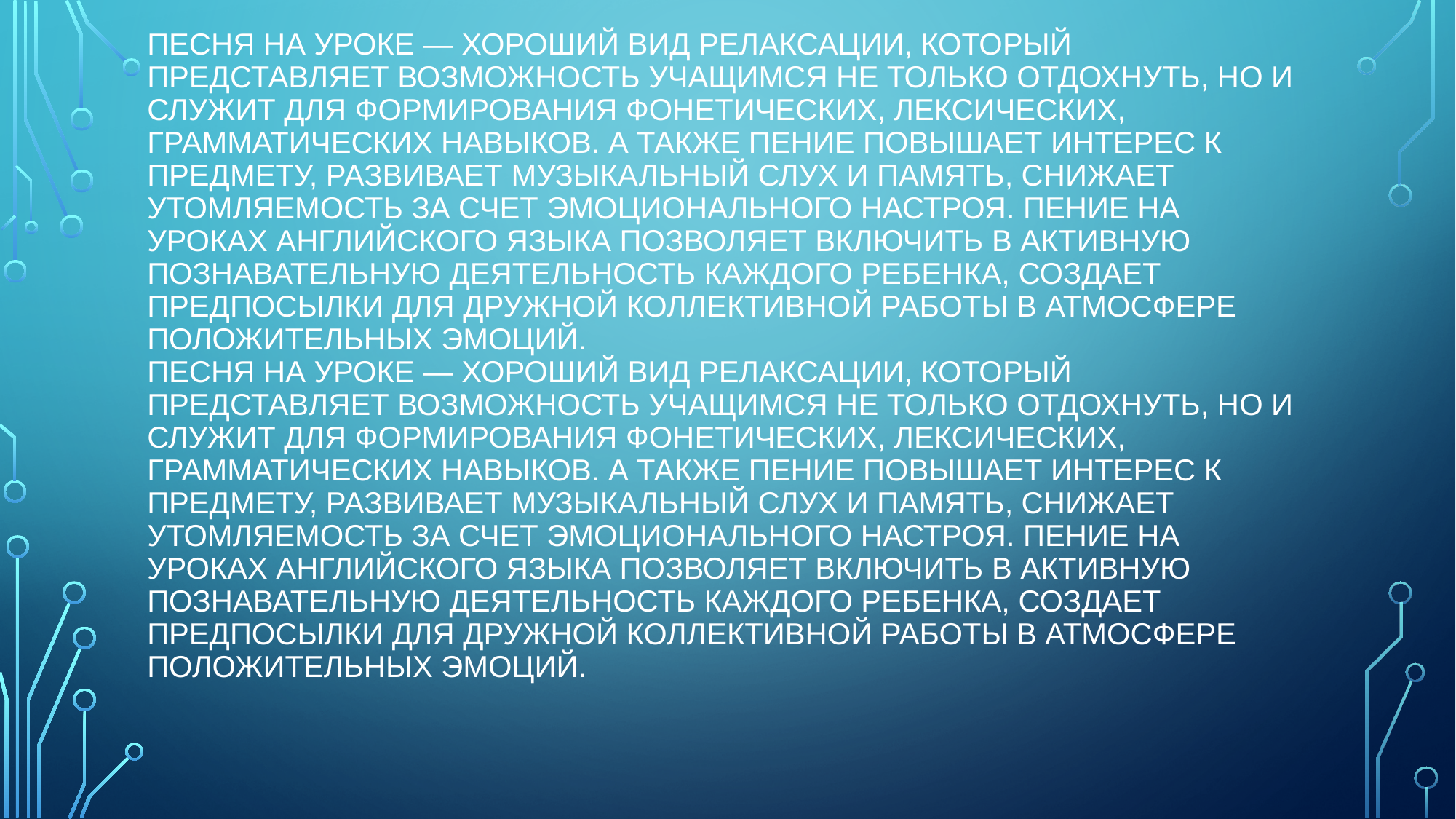

# Песня на уроке — хороший вид релаксации, который представляет возможность учащимся не только отдохнуть, но и служит для формирования фонетических, лексических, грамматических навыков. А также пение повышает интерес к предмету, развивает музыкальный слух и память, снижает утомляемость за счет эмоционального настроя. Пение на уроках английского языка позволяет включить в активную познавательную деятельность каждого ребенка, создает предпосылки для дружной коллективной работы в атмосфере положительных эмоций. Песня на уроке — хороший вид релаксации, который представляет возможность учащимся не только отдохнуть, но и служит для формирования фонетических, лексических, грамматических навыков. А также пение повышает интерес к предмету, развивает музыкальный слух и память, снижает утомляемость за счет эмоционального настроя. Пение на уроках английского языка позволяет включить в активную познавательную деятельность каждого ребенка, создает предпосылки для дружной коллективной работы в атмосфере положительных эмоций.